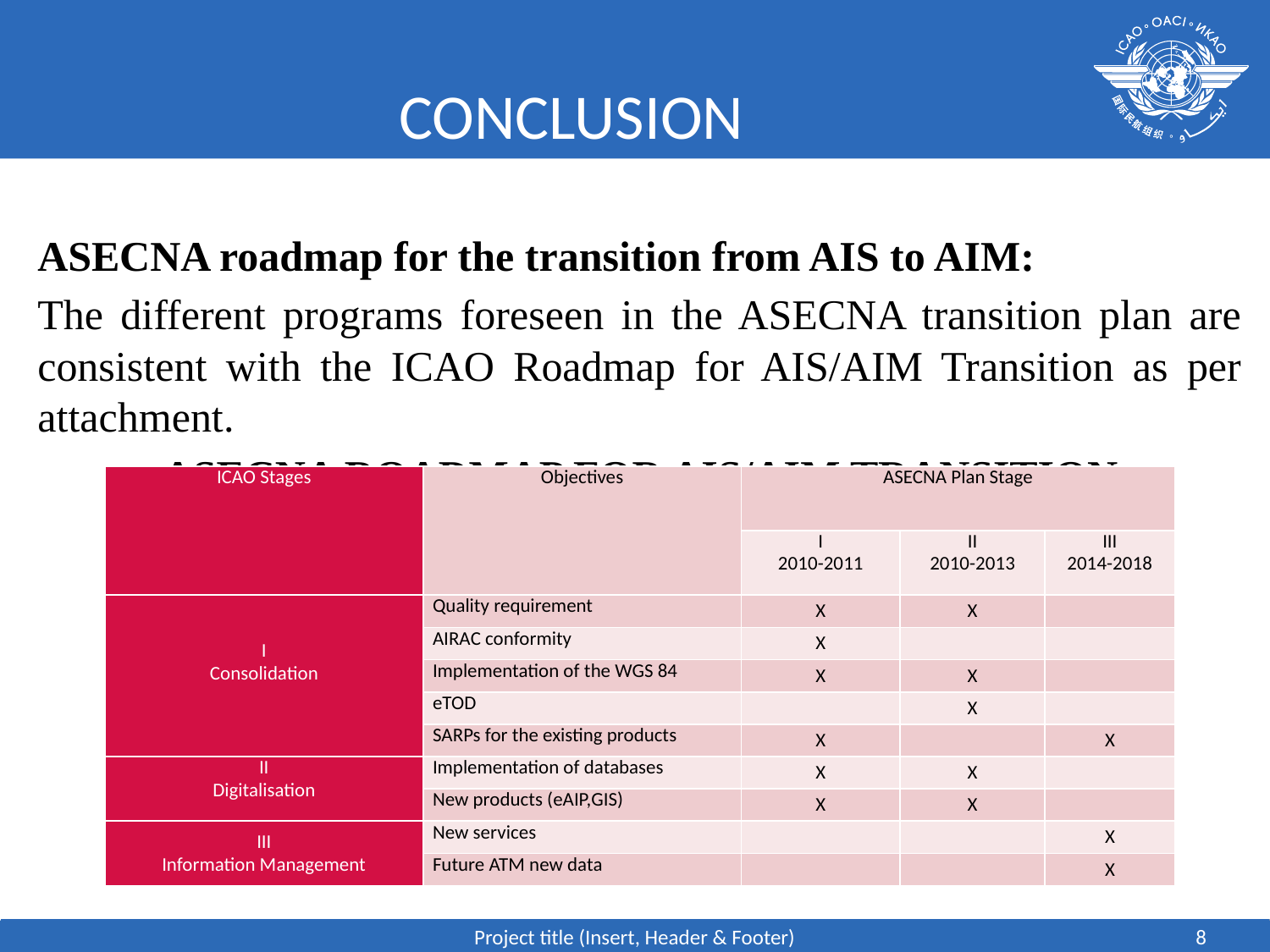

# CONCLUSION
ASECNA roadmap for the transition from AIS to AIM:
The different programs foreseen in the ASECNA transition plan are consistent with the ICAO Roadmap for AIS/AIM Transition as per attachment.
ASECNA ROADMAP FOR AIS/AIM TRANSITION

| ICAO Stages | Objectives | ASECNA Plan Stage |  |  |
| --- | --- | --- | --- | --- |
|  |  | I 2010-2011 | II 2010-2013 | III 2014-2018 |
| I Consolidation | Quality requirement | X | X |  |
|  | AIRAC conformity | X |  |  |
|  | Implementation of the WGS 84 | X | X |  |
|  | eTOD |  | X |  |
|  | SARPs for the existing products | X |  | X |
| II Digitalisation | Implementation of databases | X | X |  |
|  | New products (eAIP,GIS) | X | X |  |
| III Information Management | New services |  |  | X |
|  | Future ATM new data |  |  | X |
Project title (Insert, Header & Footer)
8